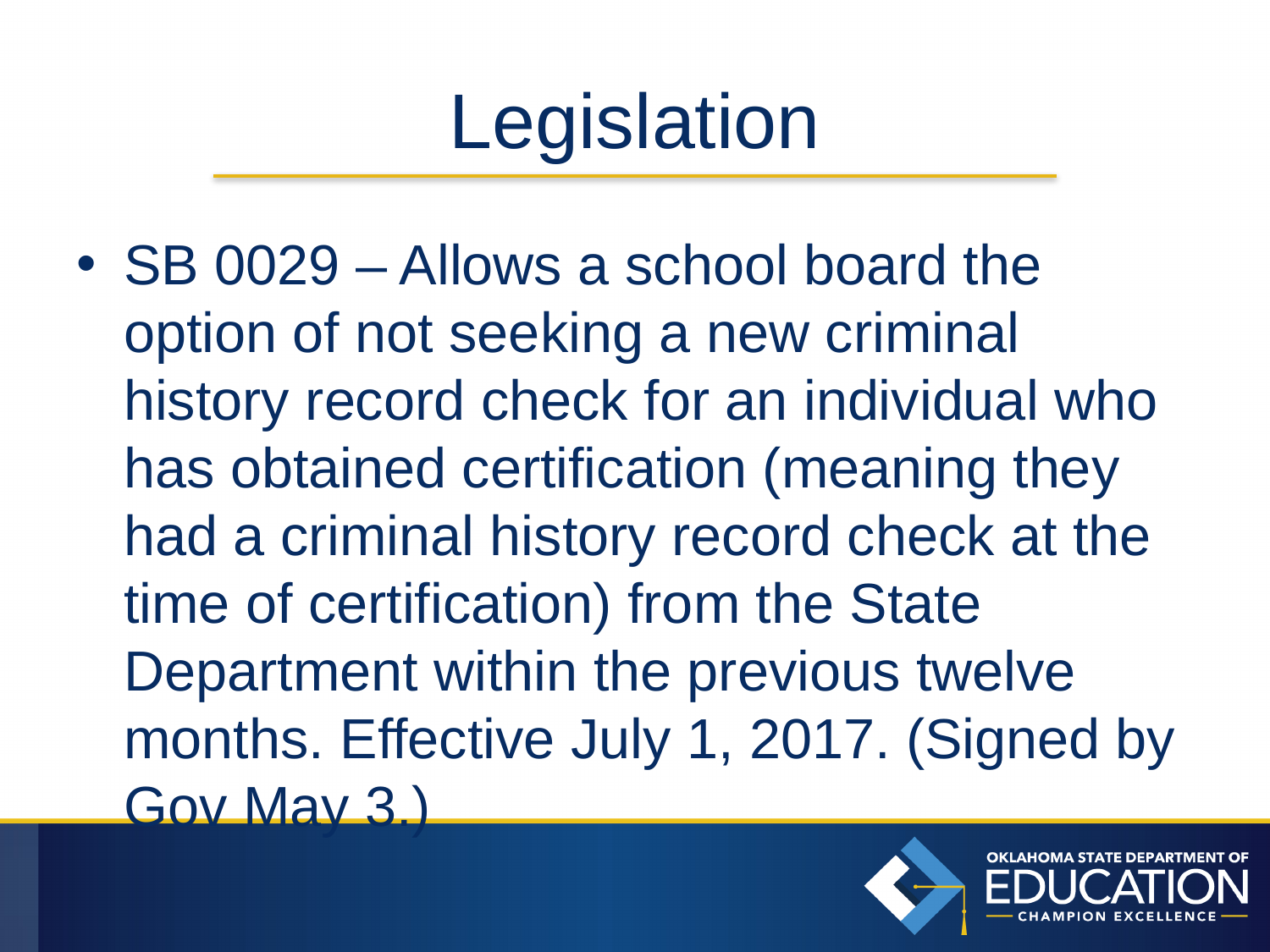

# Legislation
SB 0029 – Allows a school board the option of not seeking a new criminal history record check for an individual who has obtained certification (meaning they had a criminal history record check at the time of certification) from the State Department within the previous twelve months. Effective July 1, 2017. (Signed by Gov May 3.)